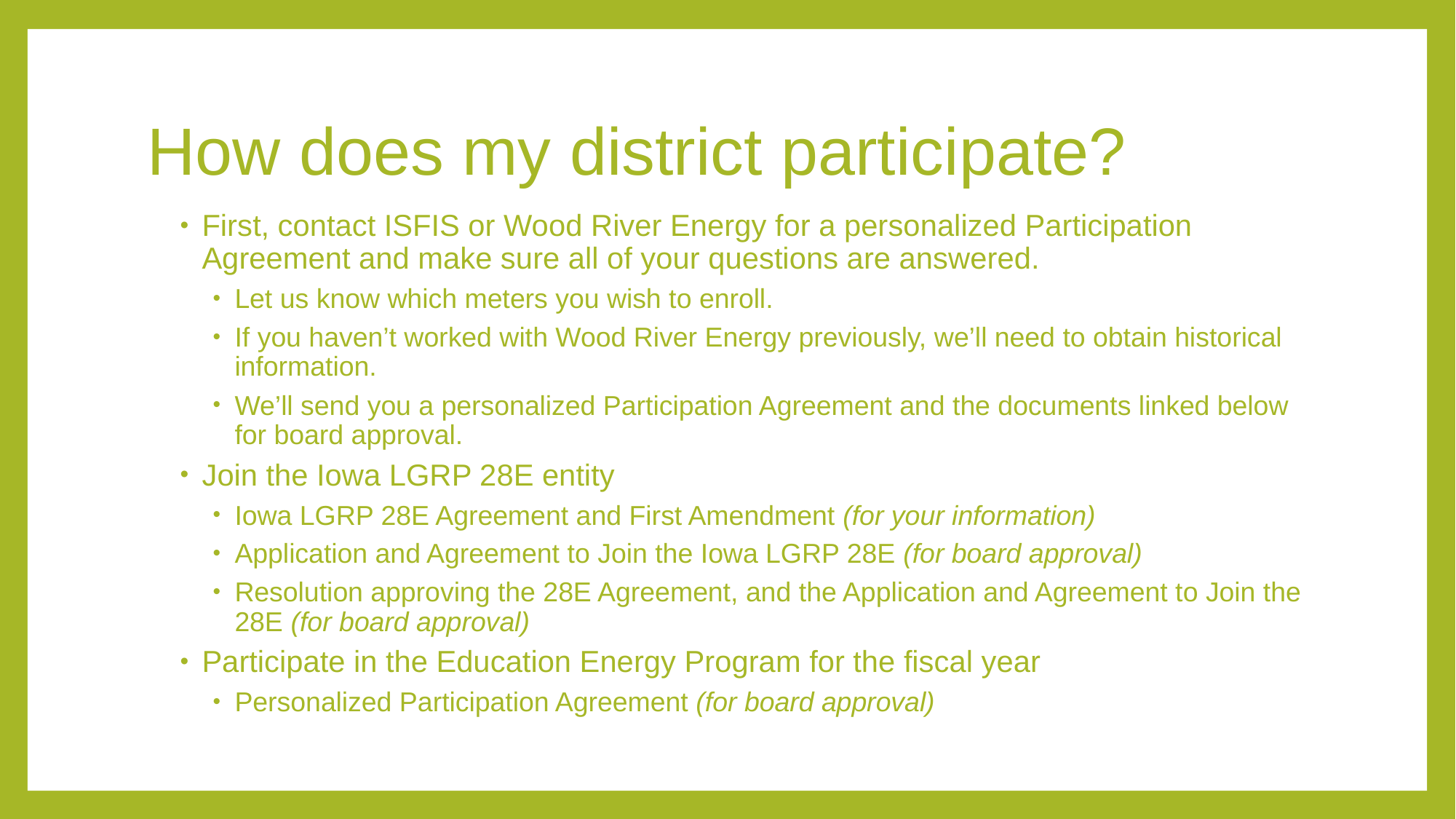

# How does my district participate?
First, contact ISFIS or Wood River Energy for a personalized Participation Agreement and make sure all of your questions are answered.
Let us know which meters you wish to enroll.
If you haven’t worked with Wood River Energy previously, we’ll need to obtain historical information.
We’ll send you a personalized Participation Agreement and the documents linked below for board approval.
Join the Iowa LGRP 28E entity
Iowa LGRP 28E Agreement and First Amendment (for your information)
Application and Agreement to Join the Iowa LGRP 28E (for board approval)
Resolution approving the 28E Agreement, and the Application and Agreement to Join the 28E (for board approval)
Participate in the Education Energy Program for the fiscal year
Personalized Participation Agreement (for board approval)